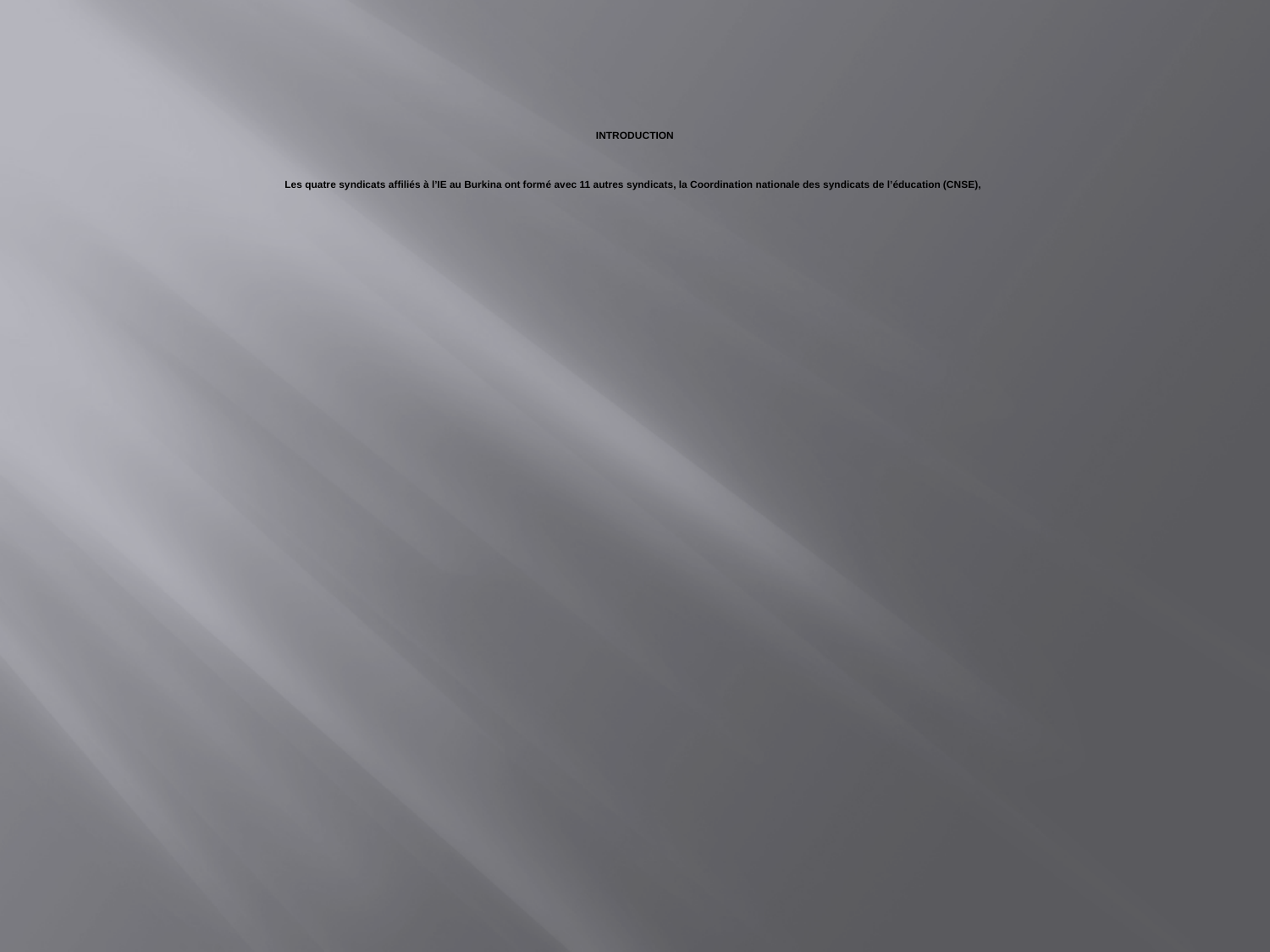

# INTRODUCTION Les quatre syndicats affiliés à l’IE au Burkina ont formé avec 11 autres syndicats, la Coordination nationale des syndicats de l’éducation (CNSE),